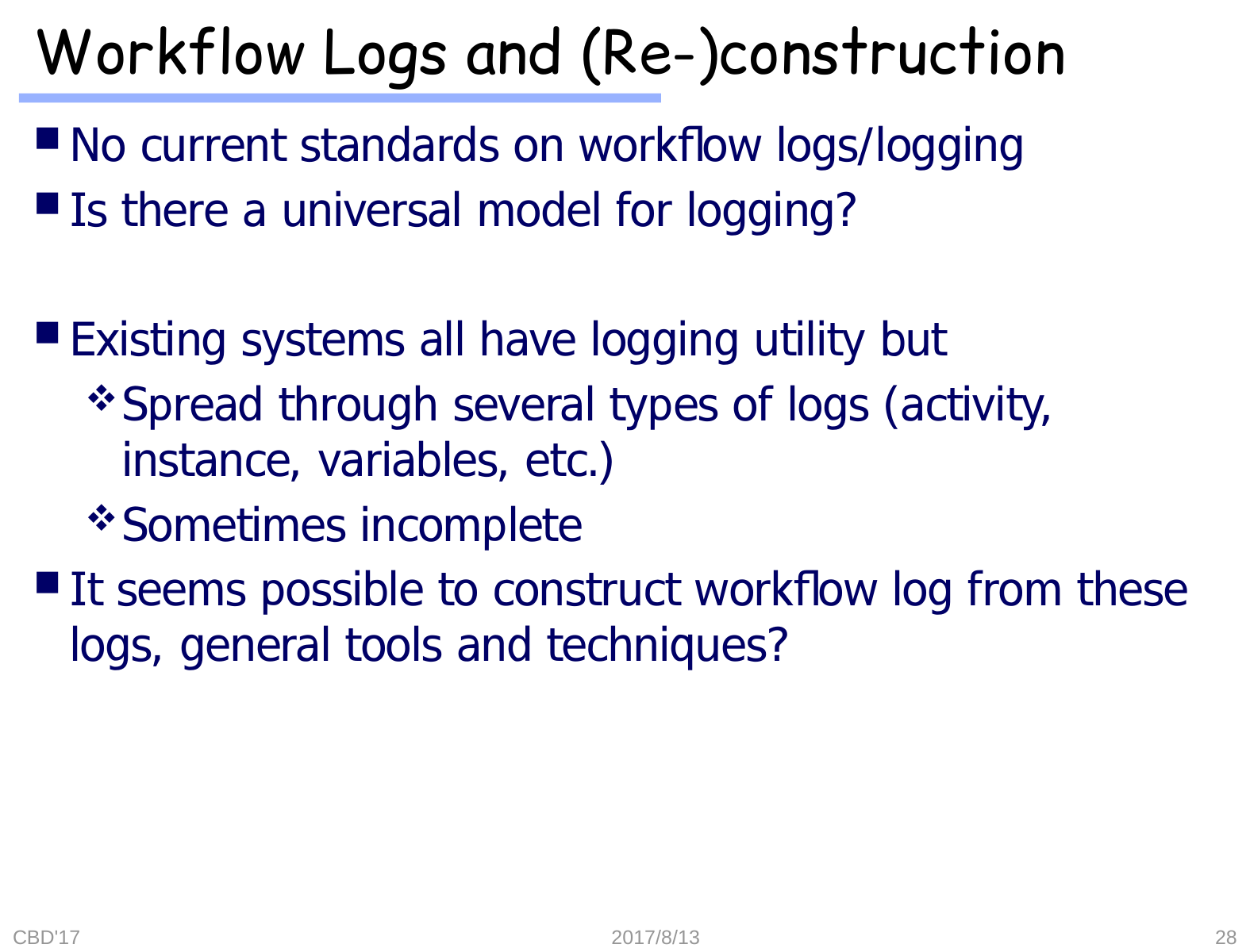

# Workflow Logs and (Re-)construction
No current standards on workflow logs/logging
Is there a universal model for logging?

Existing systems all have logging utility but
Spread through several types of logs (activity, instance, variables, etc.)
Sometimes incomplete
It seems possible to construct workflow log from these logs, general tools and techniques?
CBD'17
2017/8/13
28